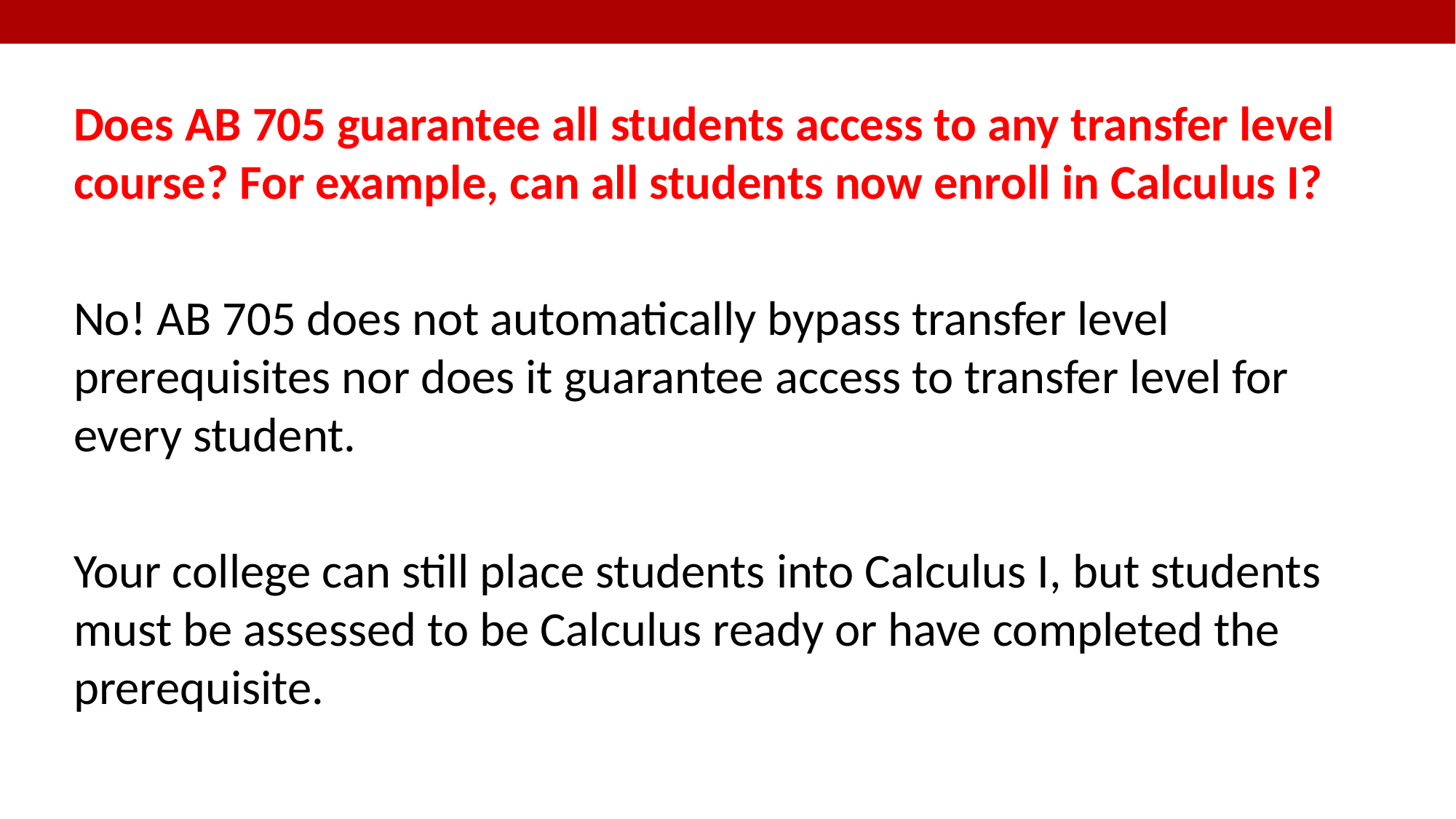

Does AB 705 guarantee all students access to any transfer level course? For example, can all students now enroll in Calculus I?

No! AB 705 does not automatically bypass transfer level prerequisites nor does it guarantee access to transfer level for every student.

Your college can still place students into Calculus I, but students must be assessed to be Calculus ready or have completed the prerequisite.